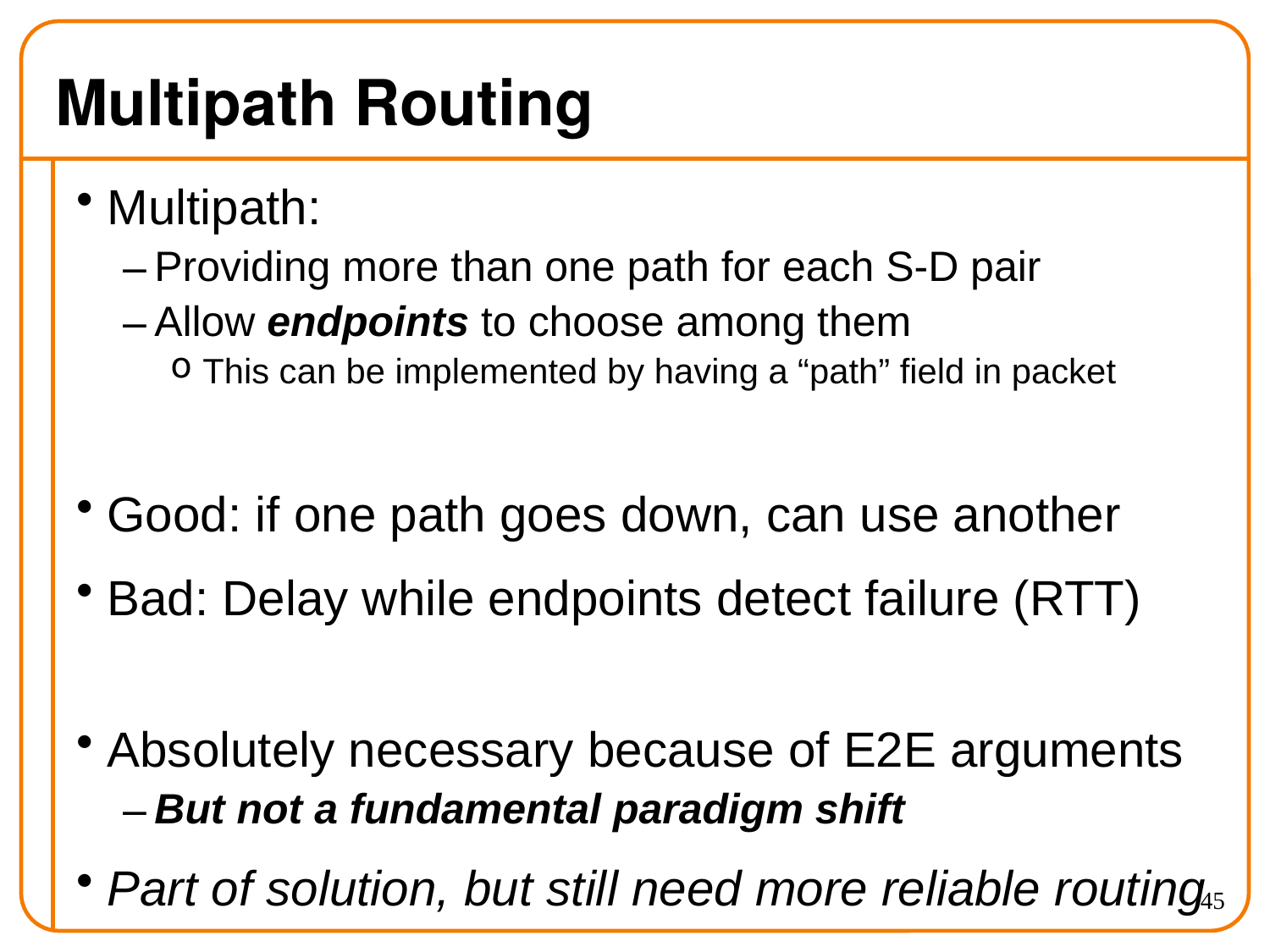

# Multipath Routing
Multipath:
Providing more than one path for each S-D pair
Allow endpoints to choose among them
This can be implemented by having a “path” field in packet

Good: if one path goes down, can use another
Bad: Delay while endpoints detect failure (RTT)

Absolutely necessary because of E2E arguments
But not a fundamental paradigm shift
Part of solution, but still need more reliable routing

45